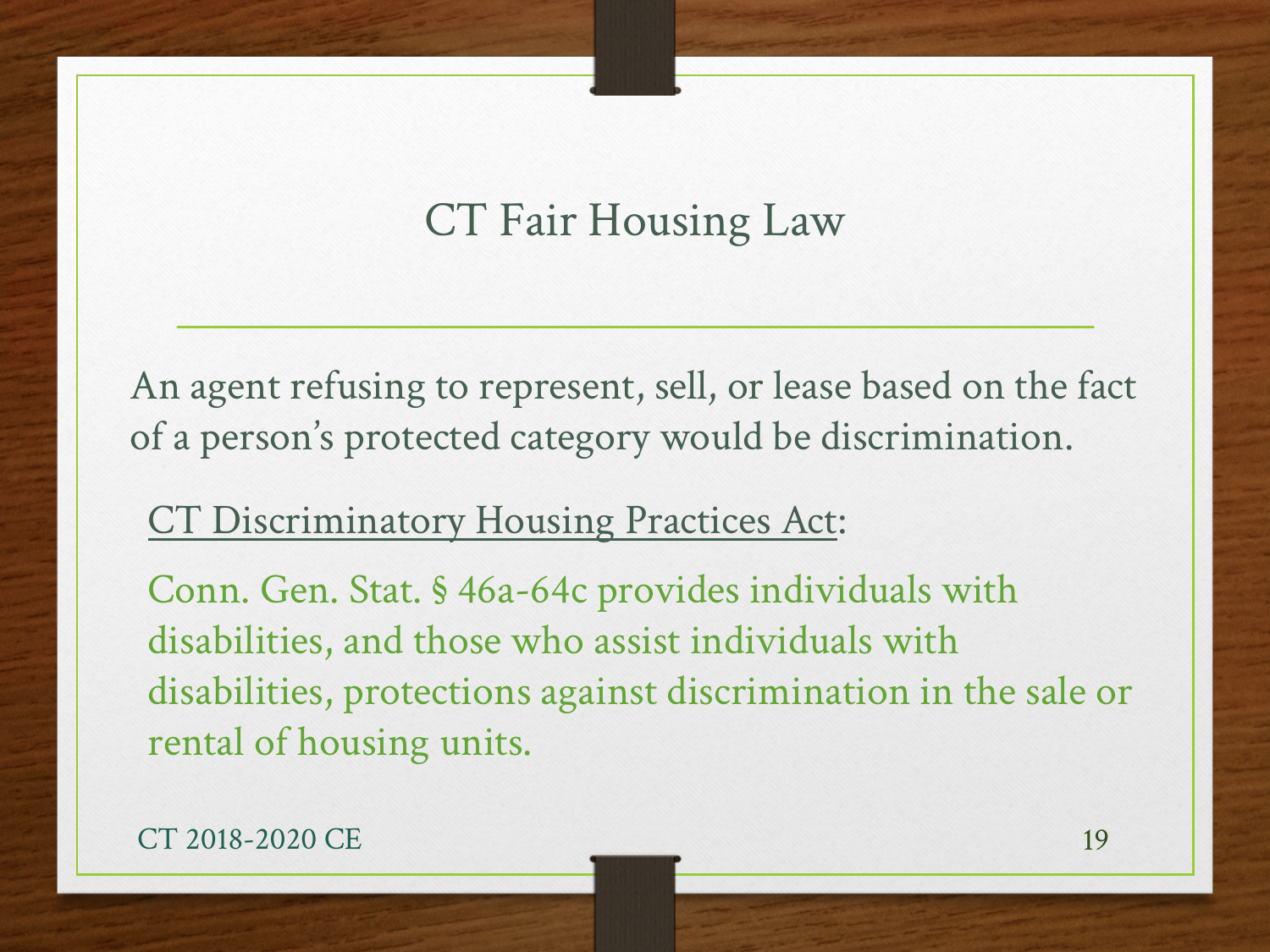

CT Fair Housing Law
An agent refusing to represent, sell, or lease based on the fact of a person’s protected category would be discrimination.
CT Discriminatory Housing Practices Act:
Conn. Gen. Stat. § 46a-64c provides individuals with disabilities, and those who assist individuals with disabilities, protections against discrimination in the sale or rental of housing units.
CT 2018-2020 CE
19